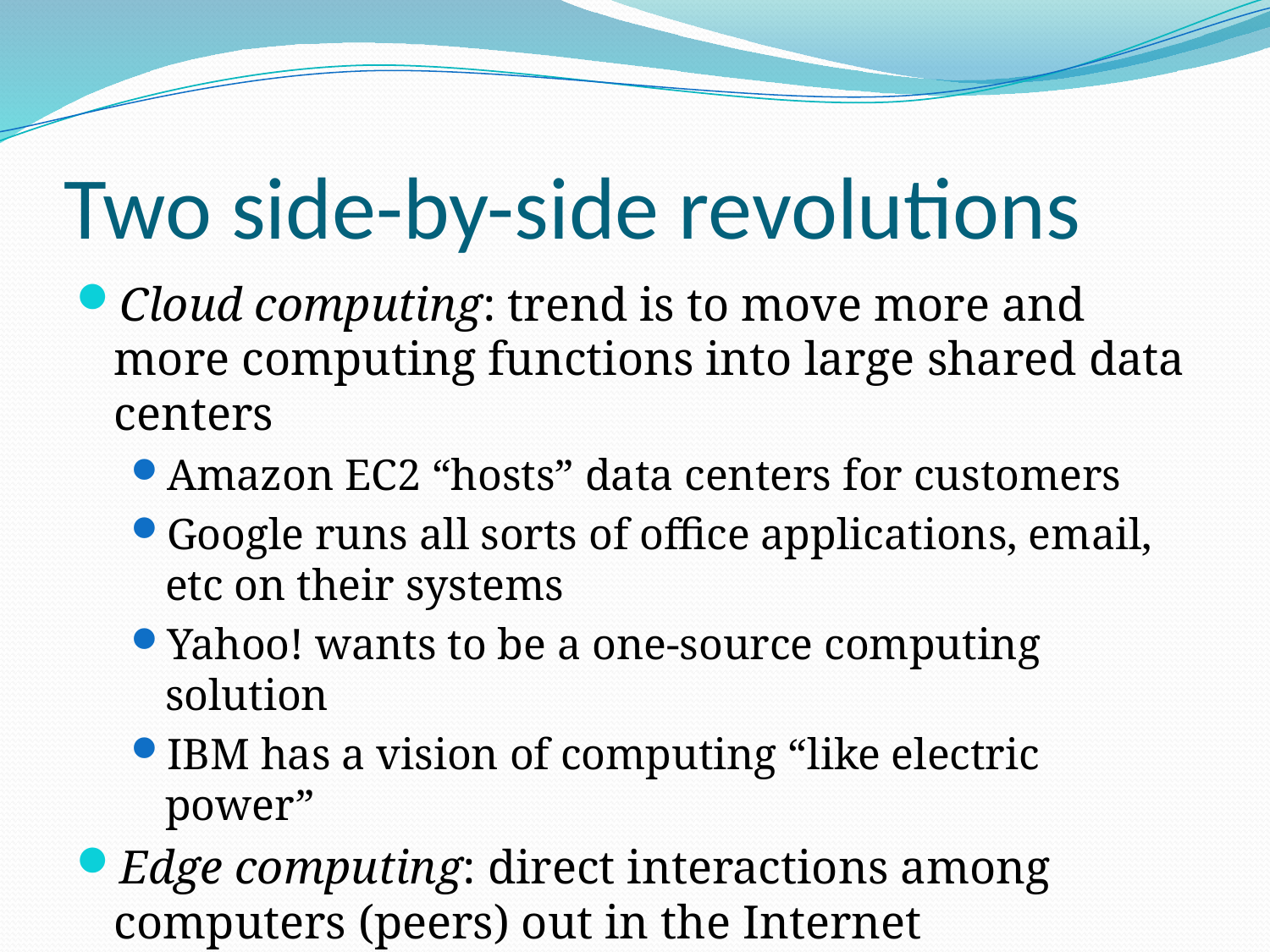

# Two side-by-side revolutions
Cloud computing: trend is to move more and more computing functions into large shared data centers
Amazon EC2 “hosts” data centers for customers
Google runs all sorts of office applications, email, etc on their systems
Yahoo! wants to be a one-source computing solution
IBM has a vision of computing “like electric power”
Edge computing: direct interactions among computers (peers) out in the Internet
For example, multi-user games, VR immersion